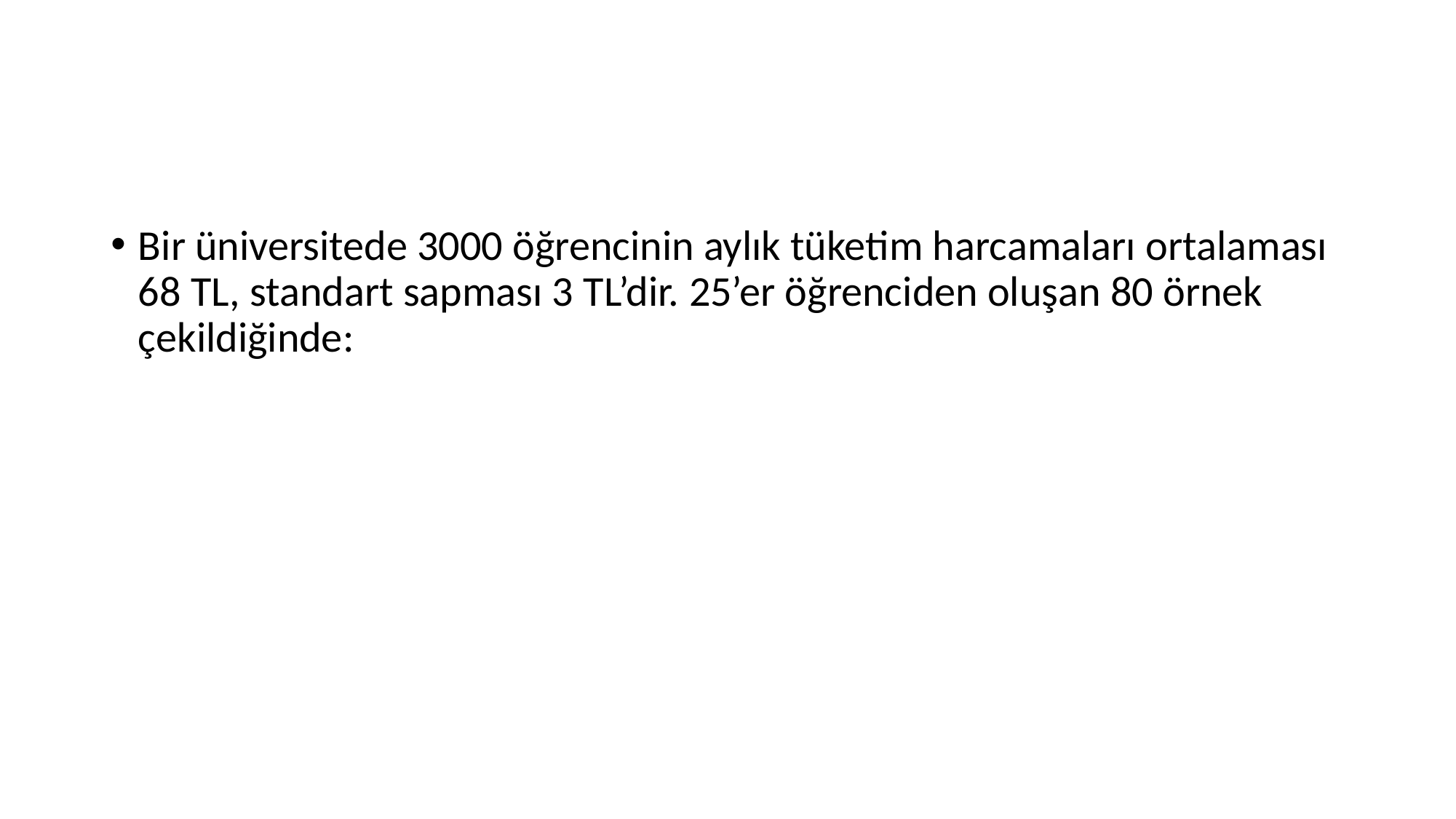

#
Bir üniversitede 3000 öğrencinin aylık tüketim harcamaları ortalaması 68 TL, standart sapması 3 TL’dir. 25’er öğrenciden oluşan 80 örnek çekildiğinde: